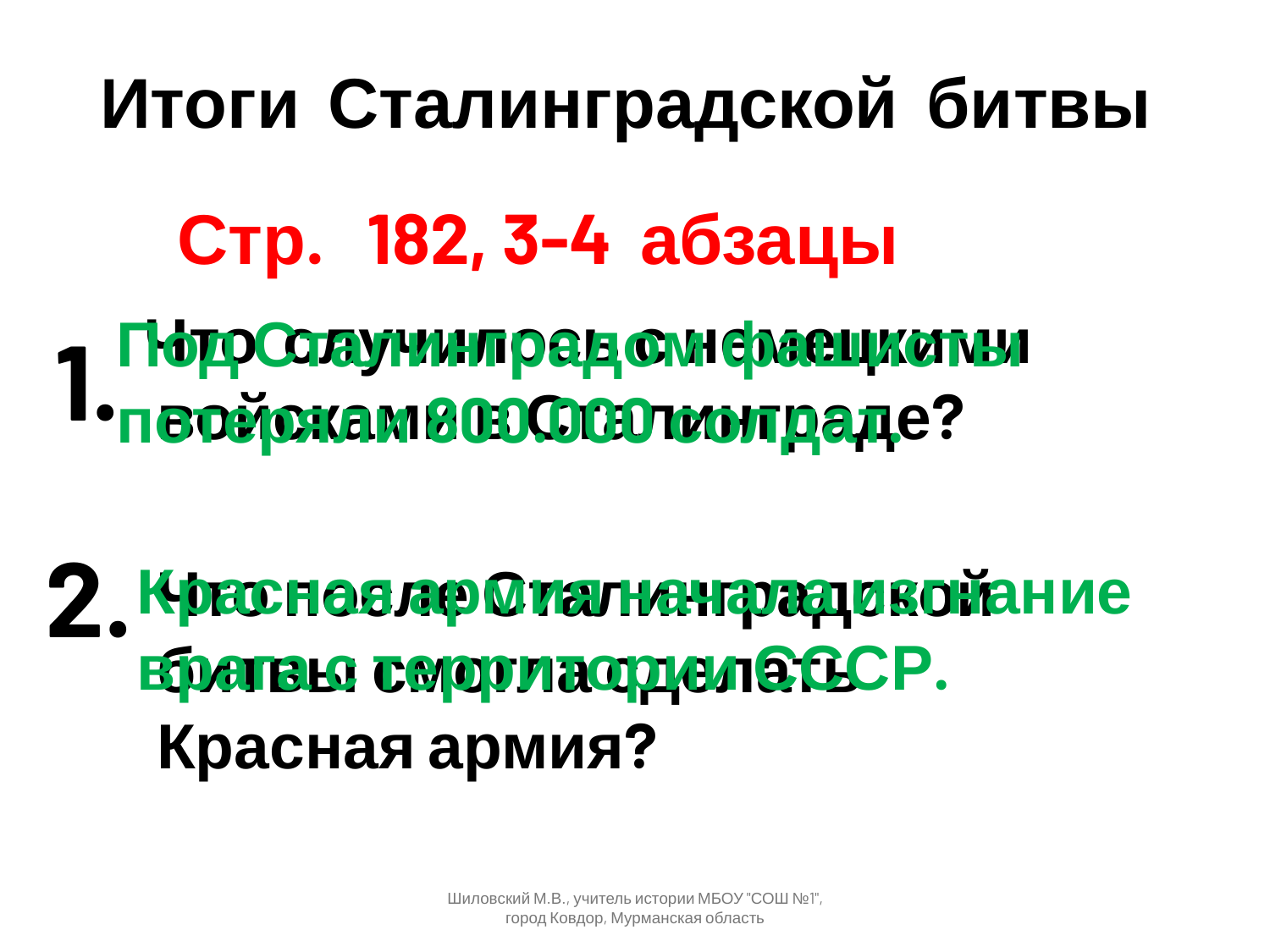

# Итоги  Сталинградской  битвы
Стр.   182, 3-4  абзацы
Что  случилось с немецкими
 войсками в Сталинграде?
Под Сталинградом фашисты
потеряли 800.000 солдат.
1.
2.
Красная армия начала изгнание
врага с территории СССР.
Что после Сталинградской
битвы смогла сделать
Красная армия?
Шиловский М.В., учитель истории МБОУ "СОШ №1", город Ковдор, Мурманская область